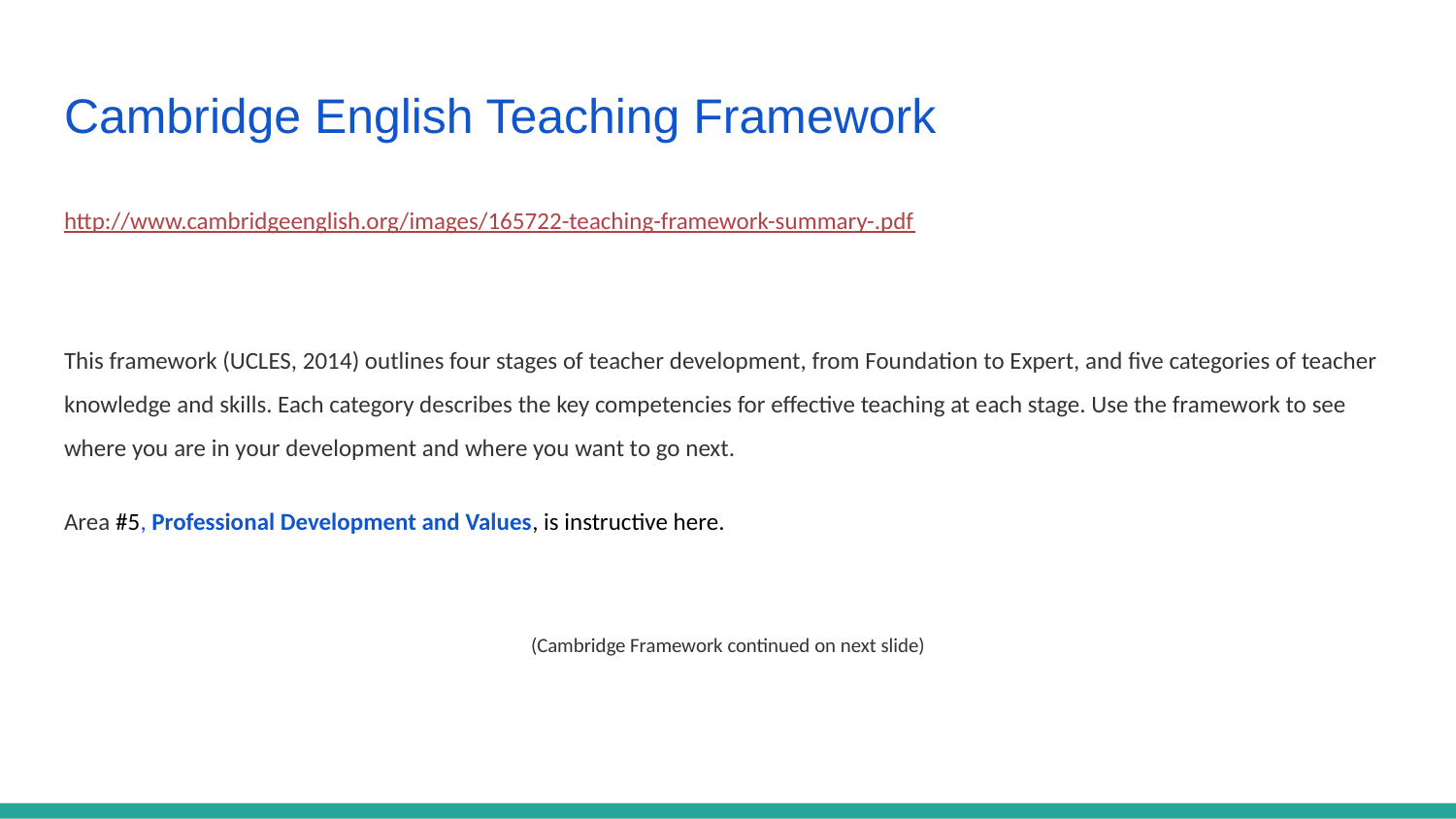

# Cambridge English Teaching Framework
http://www.cambridgeenglish.org/images/165722-teaching-framework-summary-.pdf

This framework (UCLES, 2014) outlines four stages of teacher development, from Foundation to Expert, and five categories of teacher knowledge and skills. Each category describes the key competencies for effective teaching at each stage. Use the framework to see where you are in your development and where you want to go next.
Area #5, Professional Development and Values, is instructive here.

(Cambridge Framework continued on next slide)